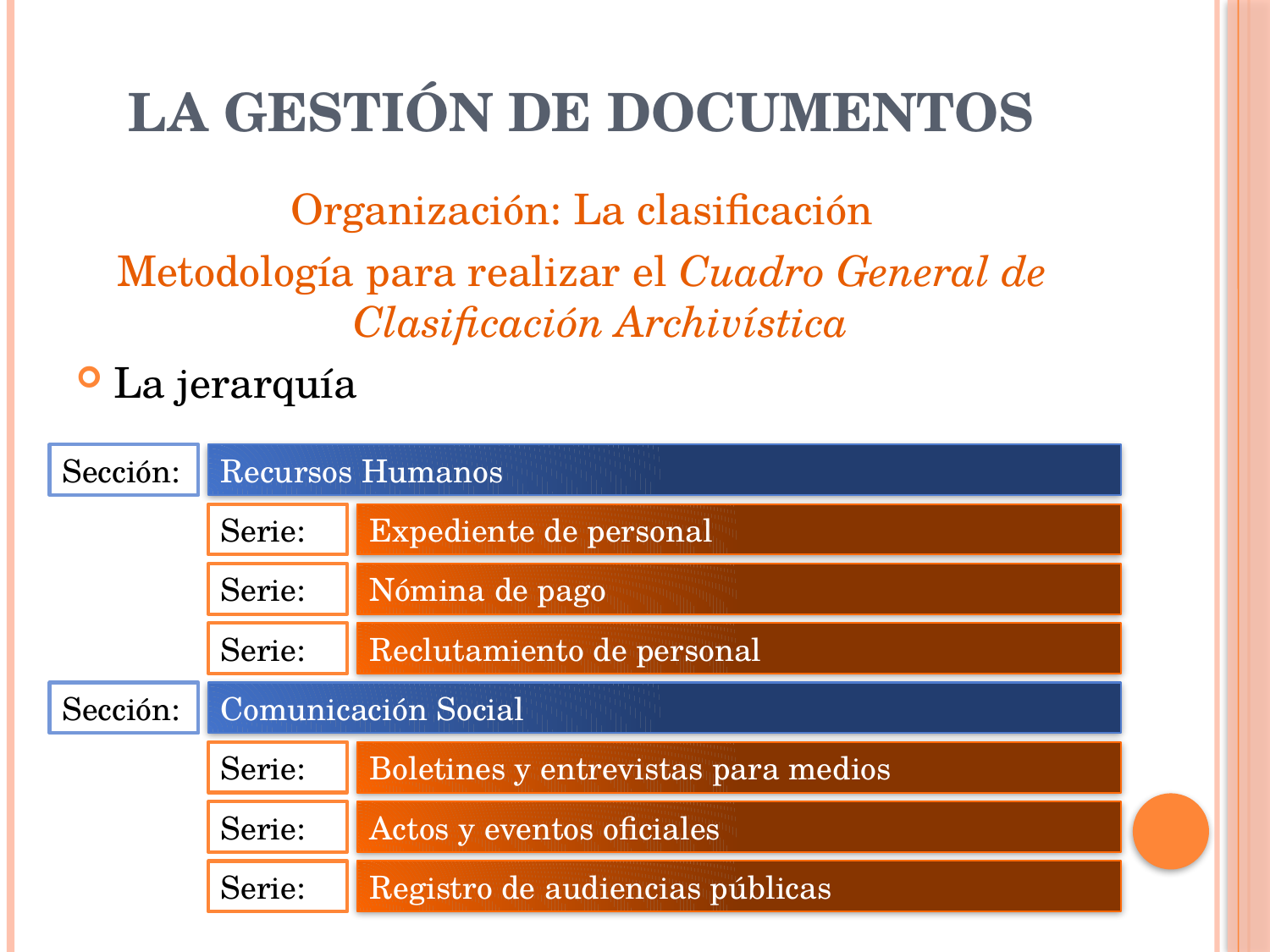

# La Gestión de Documentos
Organización: La clasificación
Metodología para realizar el Cuadro General de Clasificación Archivística
La jerarquía

Sección:
Recursos Humanos
Serie:
Expediente de personal
Serie:
Nómina de pago
Serie:
Reclutamiento de personal
Sección:
Comunicación Social
Serie:
Boletines y entrevistas para medios
Serie:
Actos y eventos oficiales
Serie:
Registro de audiencias públicas